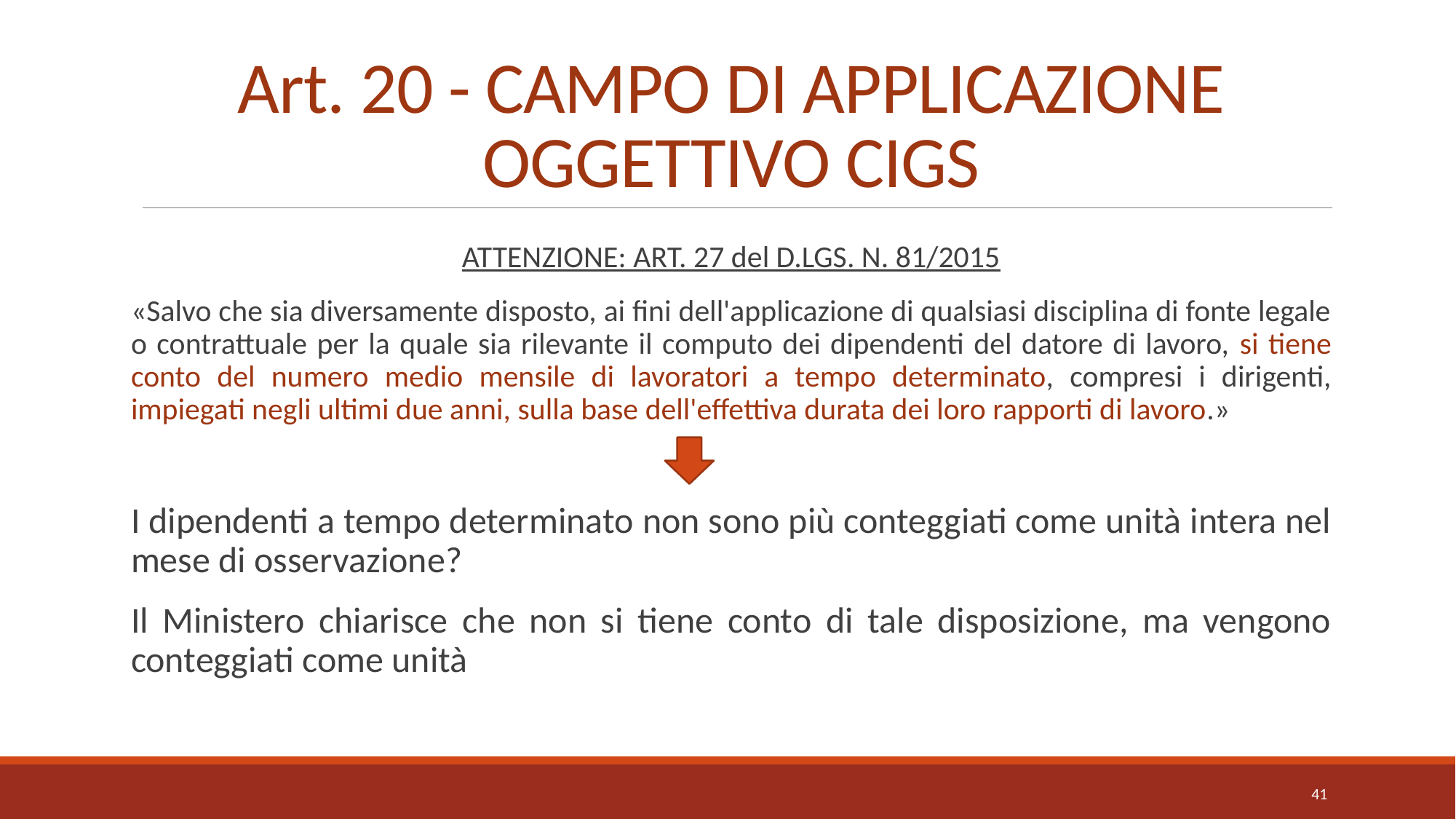

# Art. 20 - CAMPO DI APPLICAZIONE OGGETTIVO CIGS
ATTENZIONE: ART. 27 del D.LGS. N. 81/2015
«Salvo che sia diversamente disposto, ai fini dell'applicazione di qualsiasi disciplina di fonte legale o contrattuale per la quale sia rilevante il computo dei dipendenti del datore di lavoro, si tiene conto del numero medio mensile di lavoratori a tempo determinato, compresi i dirigenti, impiegati negli ultimi due anni, sulla base dell'effettiva durata dei loro rapporti di lavoro.»

I dipendenti a tempo determinato non sono più conteggiati come unità intera nel mese di osservazione?
Il Ministero chiarisce che non si tiene conto di tale disposizione, ma vengono conteggiati come unità

41